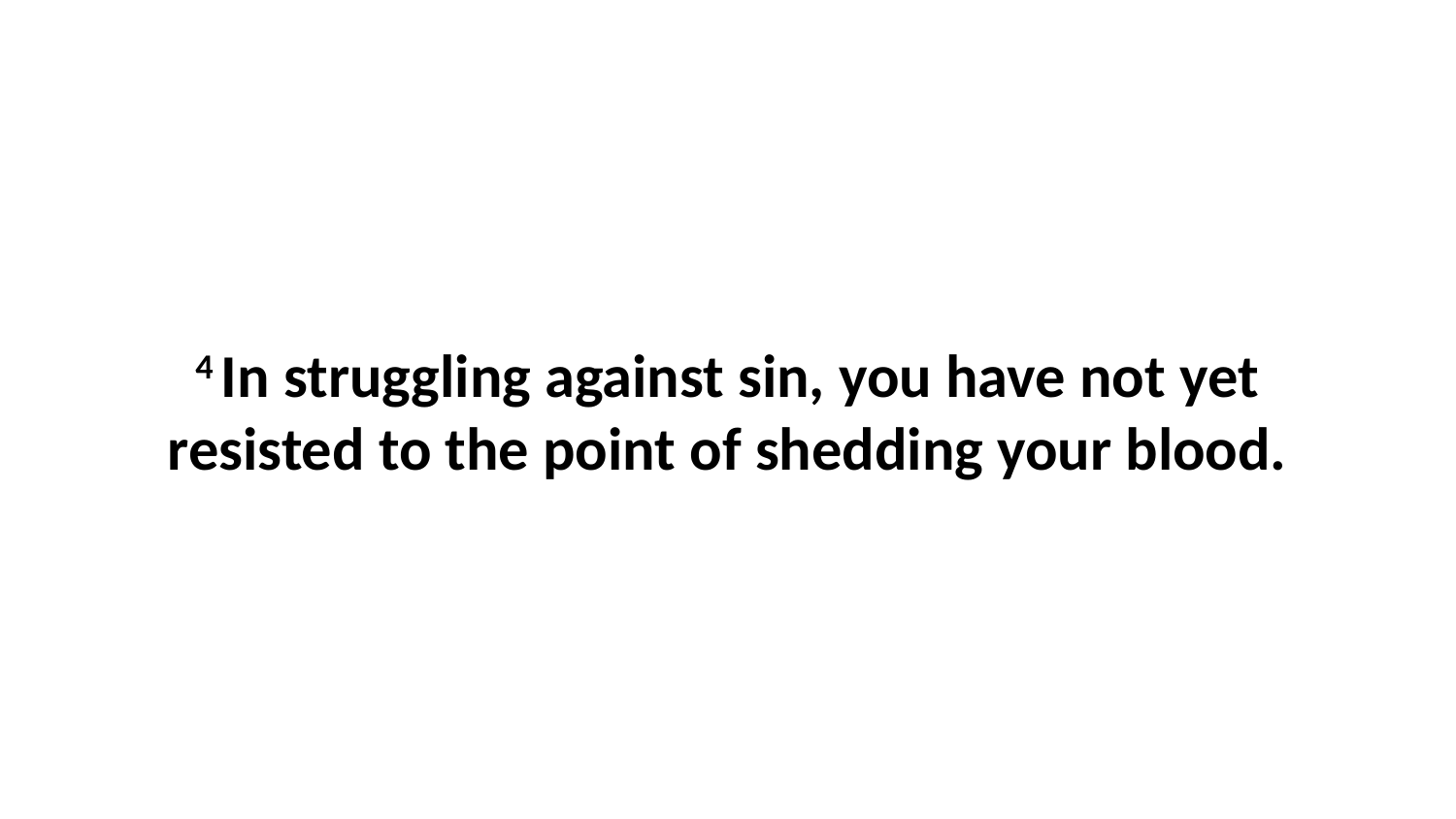

4 In struggling against sin, you have not yet resisted to the point of shedding your blood.